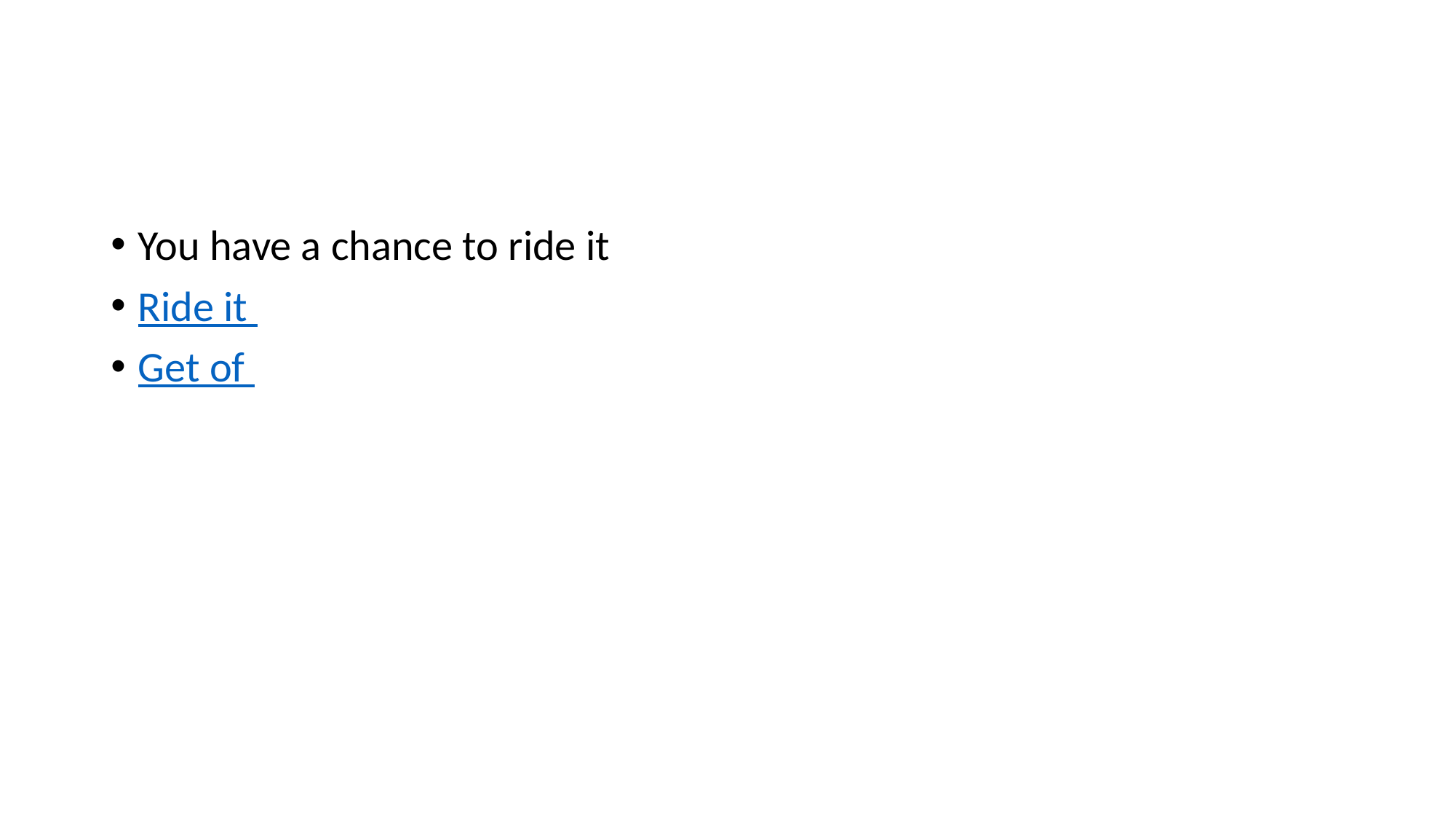

#
You have a chance to ride it
Ride it
Get of